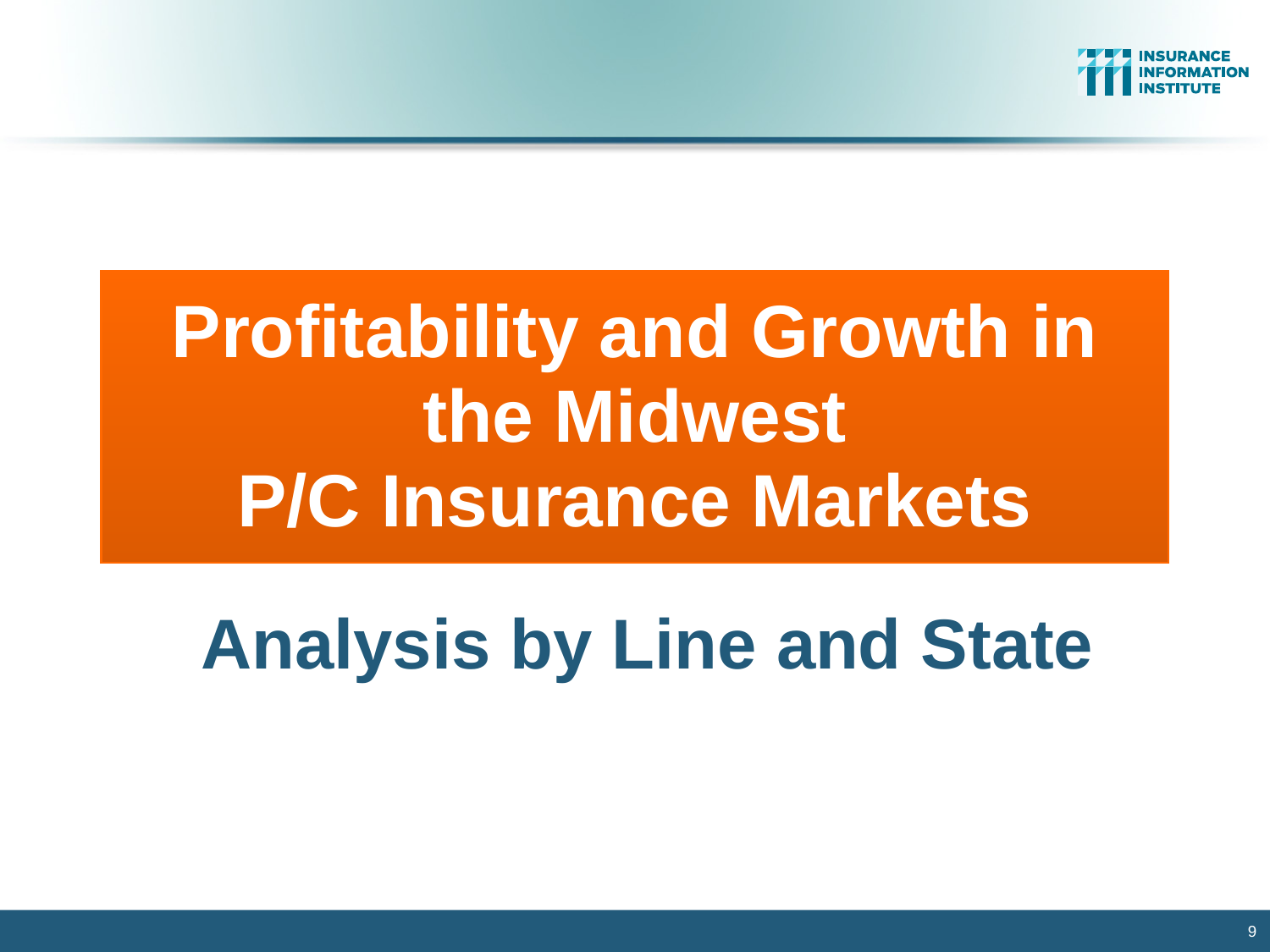

Profitability and Growth in the Midwest
P/C Insurance Markets
 Analysis by Line and State

9